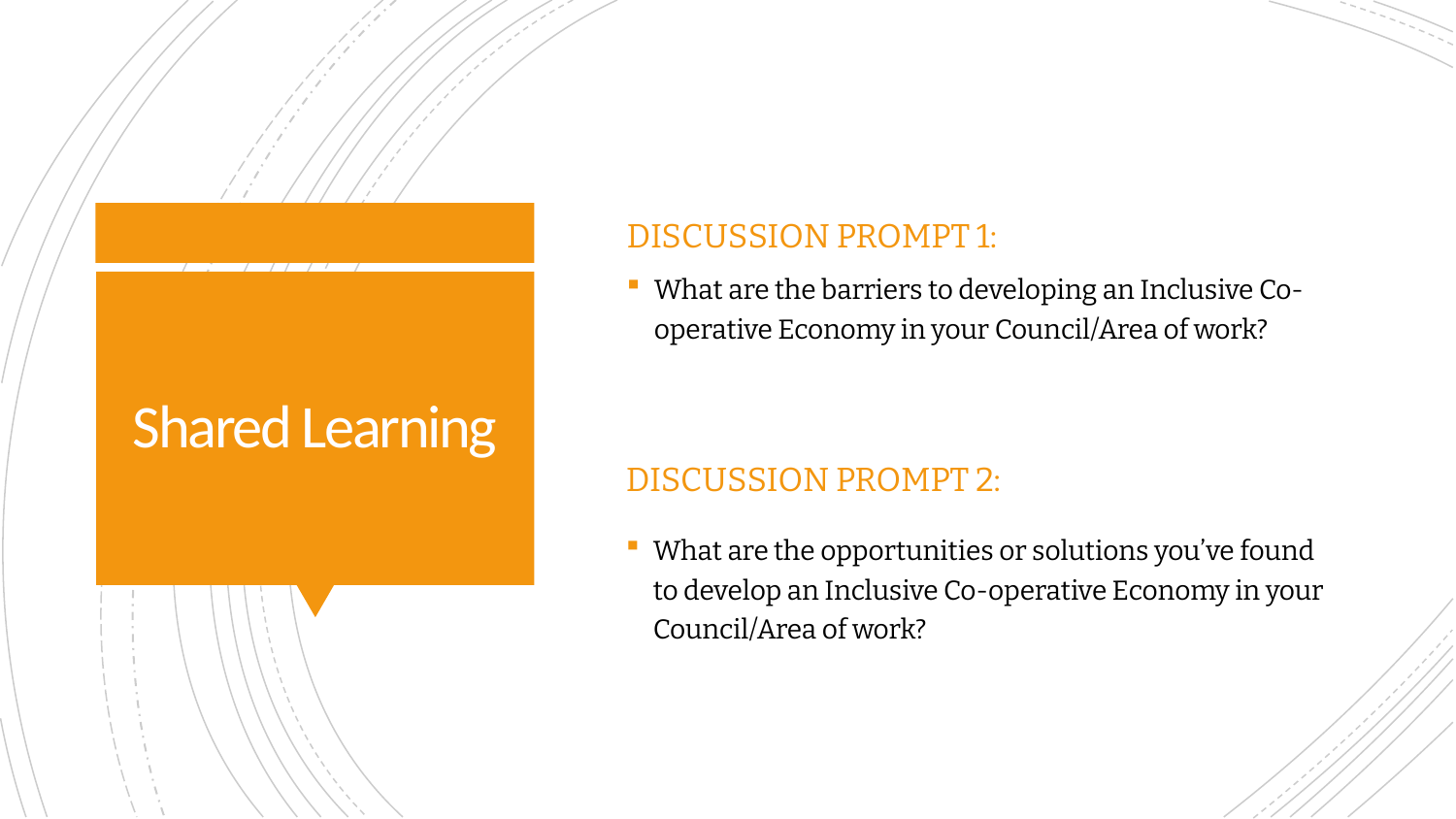

Discussion Prompt 1:
What are the barriers to developing an Inclusive Co-operative Economy in your Council/Area of work?
# Shared Learning
Discussion Prompt 2:
What are the opportunities or solutions you’ve found to develop an Inclusive Co-operative Economy in your Council/Area of work?